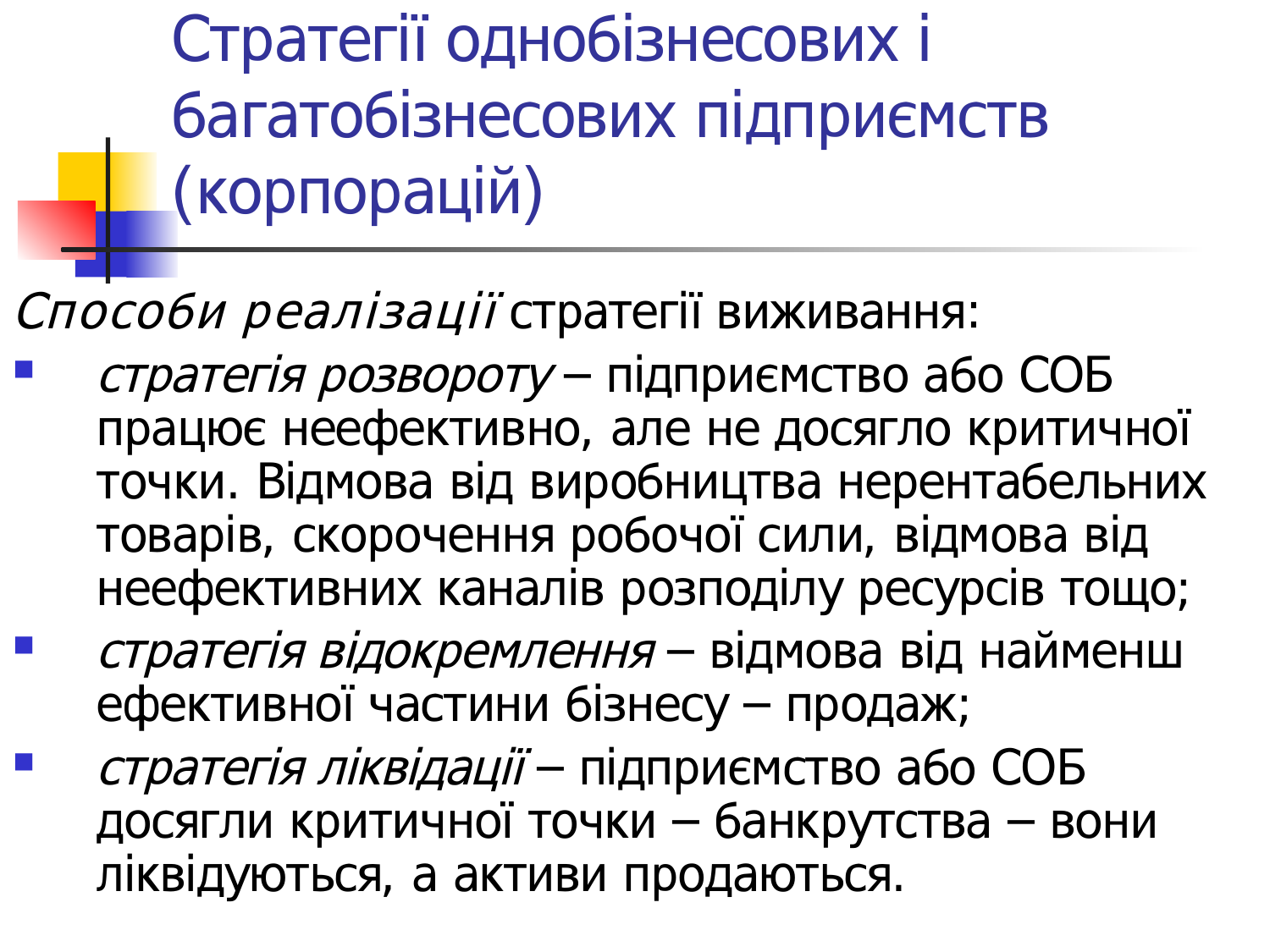

# Стратегії однобізнесових і багатобізнесових підприємств (корпорацій)
Способи реалізації стратегії виживання:
стратегія розвороту – підприємство або СОБ працює неефективно, але не досягло критичної точки. Відмова від виробництва нерентабельних товарів, скорочення робочої сили, відмова від неефективних каналів розподілу ресурсів тощо;
стратегія відокремлення – відмова від найменш ефективної частини бізнесу – продаж;
стратегія ліквідації – підприємство або СОБ досягли критичної точки – банкрутства – вони ліквідуються, а активи продаються.